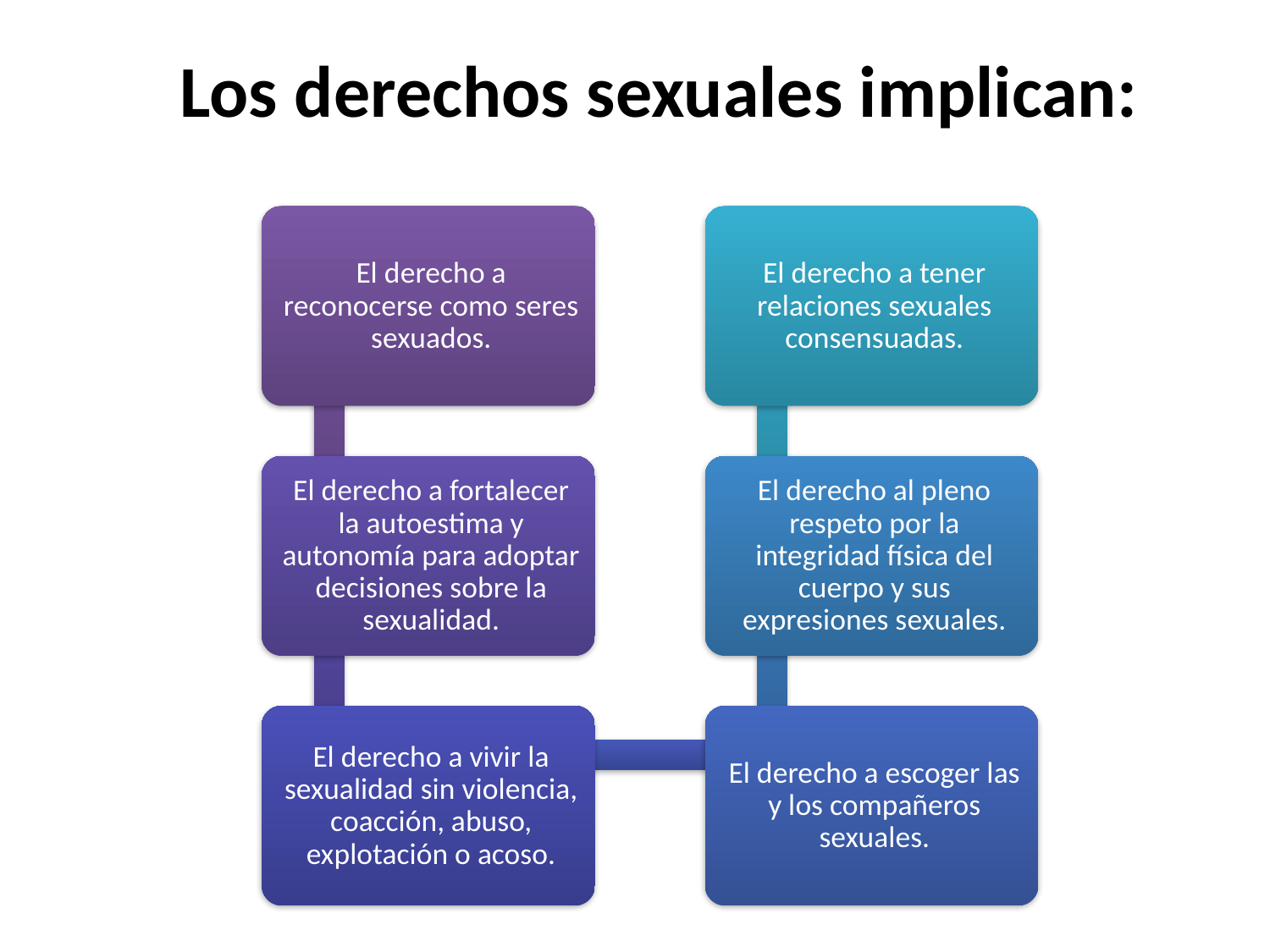

# Los derechos sexuales implican:
El derecho a reconocerse como seres sexuados.
El derecho a fortalecer la autoestima y autonomía para adoptar decisiones sobre la sexualidad.
El derecho a vivir la sexualidad sin violencia, coacción, abuso, explotación o acoso.
El derecho a escoger las y los compañeros sexuales.
El derecho al pleno respeto por la integridad física del cuerpo y sus expresiones sexuales.
El derecho a tener relaciones sexuales consensuadas.